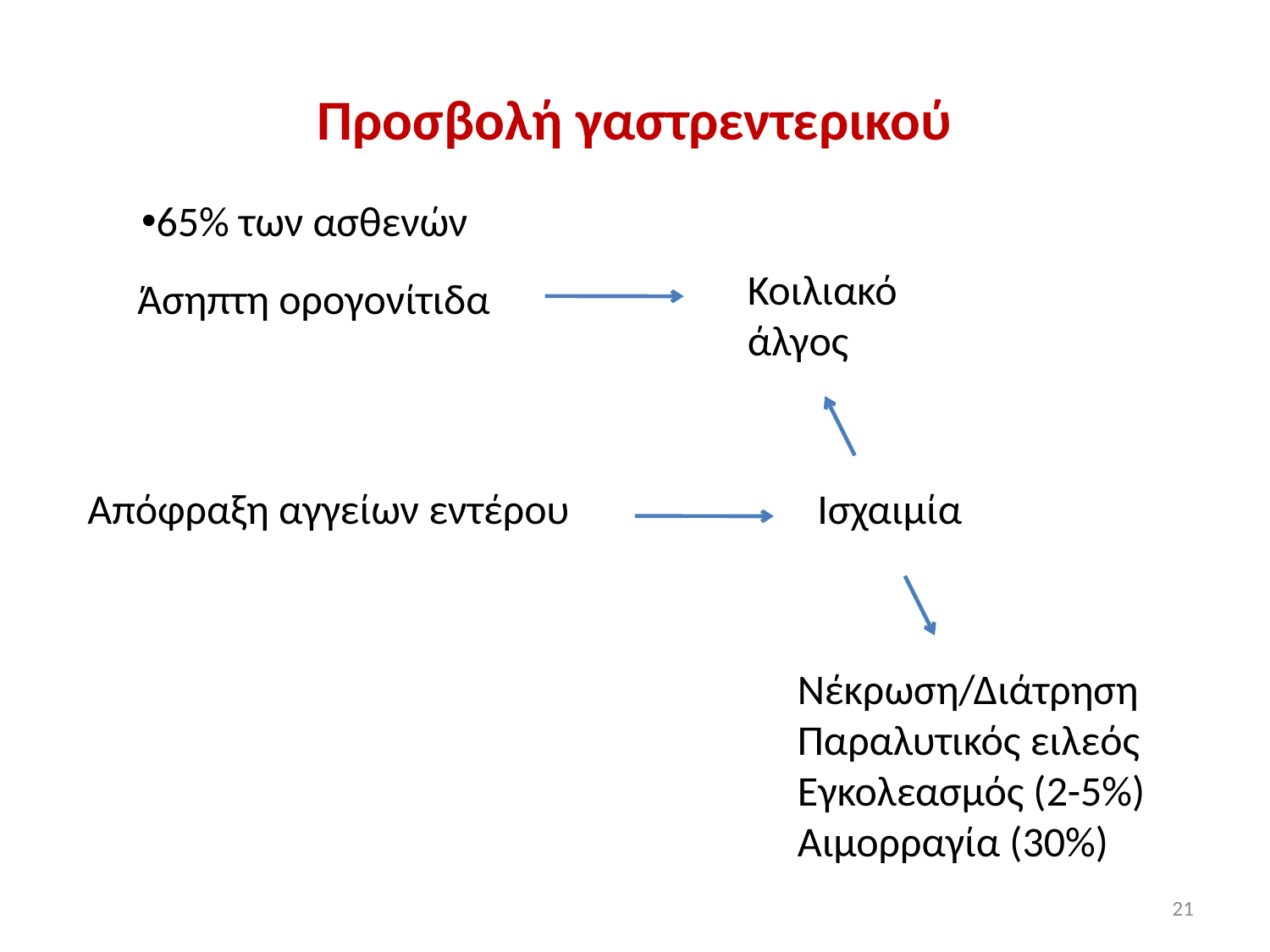

# Προσβολή γαστρεντερικού
65% των ασθενών
Κοιλιακό άλγος
Άσηπτη ορογονίτιδα
Απόφραξη αγγείων εντέρου
Ισχαιμία
Νέκρωση/Διάτρηση
Παραλυτικός ειλεός
Εγκολεασμός (2-5%)
Αιμορραγία (30%)

21